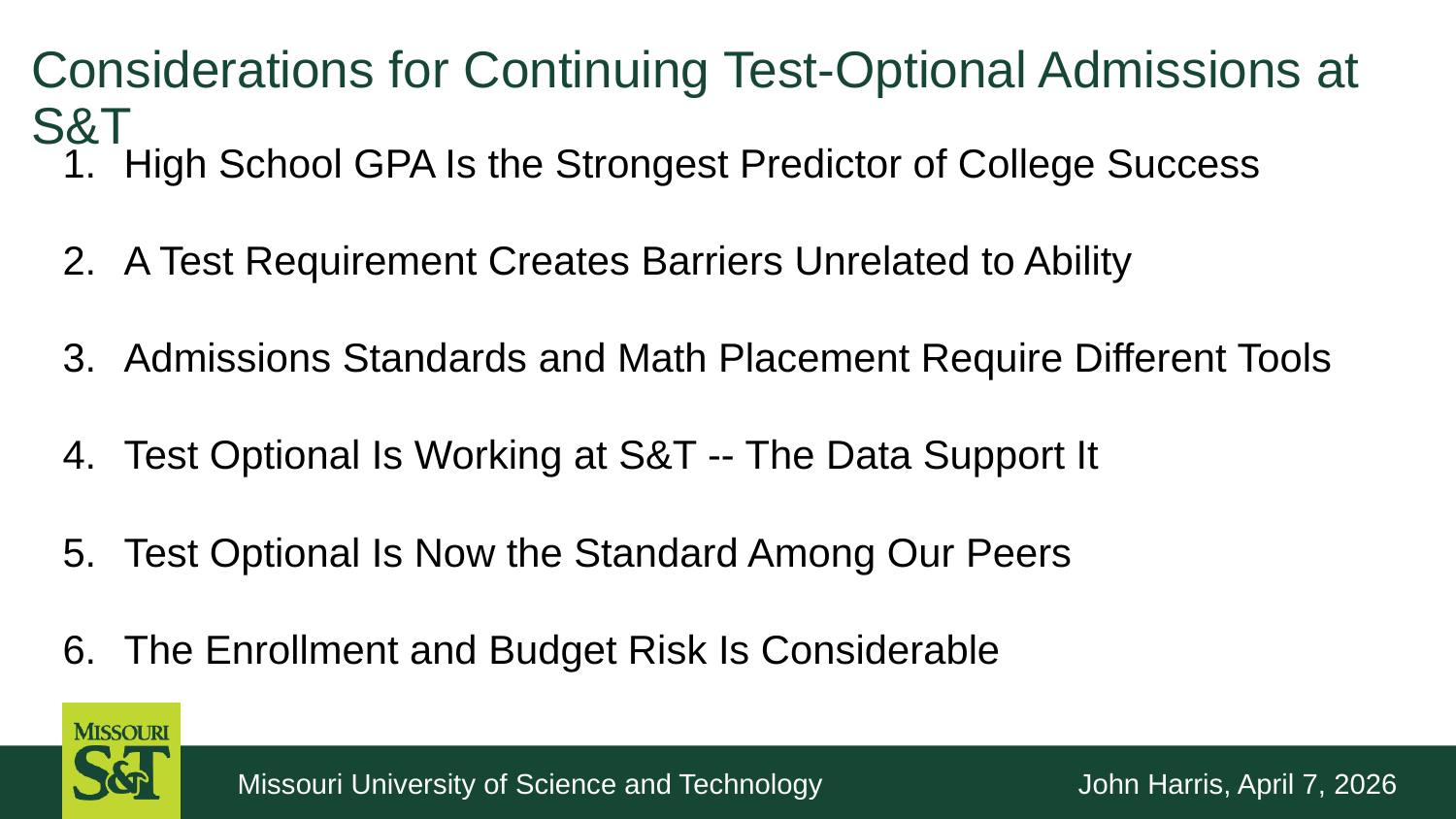

# Considerations for Continuing Test-Optional Admissions at S&T
High School GPA Is the Strongest Predictor of College Success
A Test Requirement Creates Barriers Unrelated to Ability
Admissions Standards and Math Placement Require Different Tools
Test Optional Is Working at S&T -- The Data Support It
Test Optional Is Now the Standard Among Our Peers
The Enrollment and Budget Risk Is Considerable

Missouri University of Science and Technology
John Harris, April 7, 2026